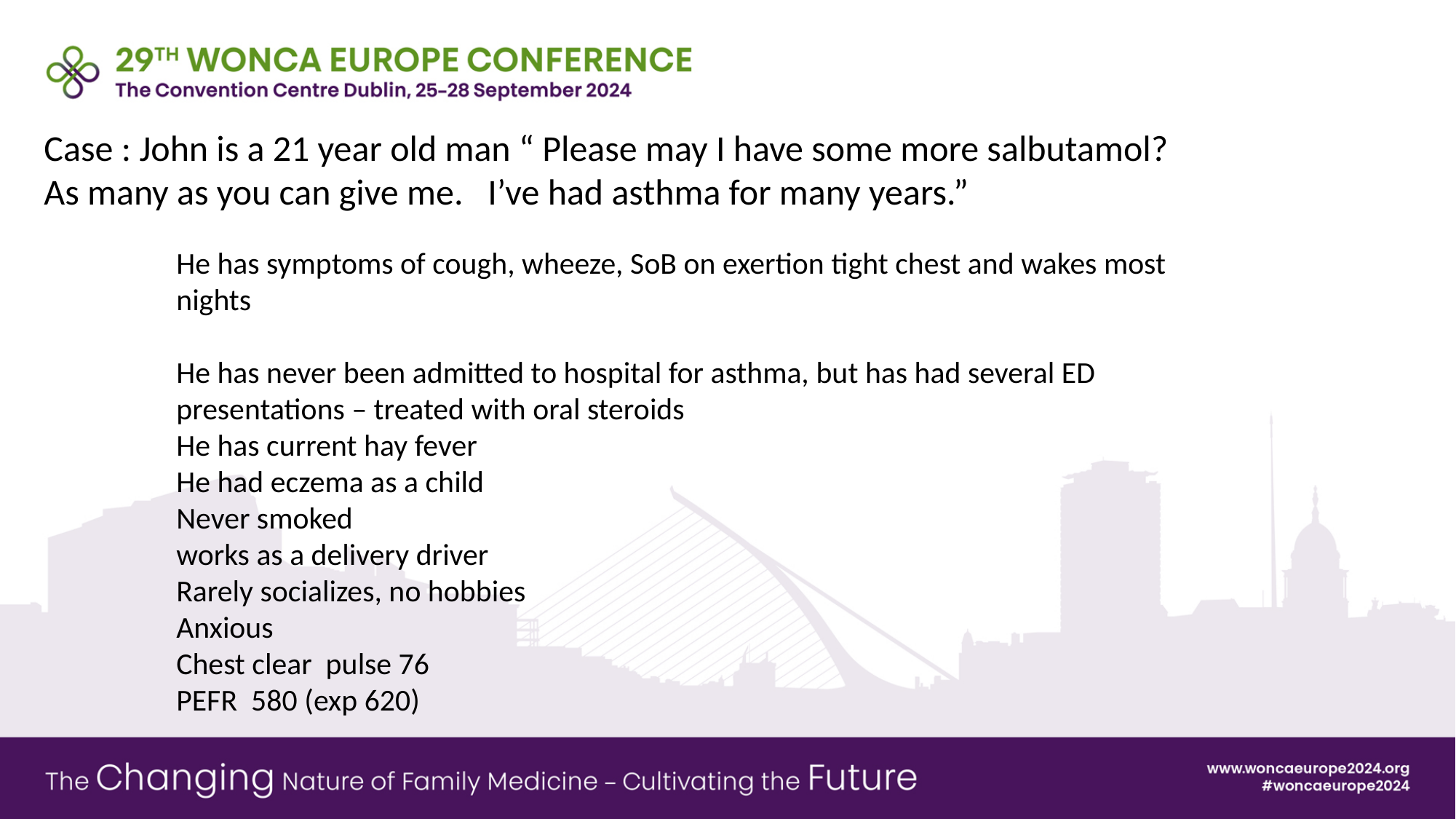

#
Case : John is a 21 year old man “ Please may I have some more salbutamol?
As many as you can give me.   I’ve had asthma for many years.”
He has symptoms of cough, wheeze, SoB on exertion tight chest and wakes most nights
He has never been admitted to hospital for asthma, but has had several ED presentations – treated with oral steroids
He has current hay fever
He had eczema as a child
Never smoked
works as a delivery driver
Rarely socializes, no hobbies
Anxious
Chest clear  pulse 76
PEFR  580 (exp 620)